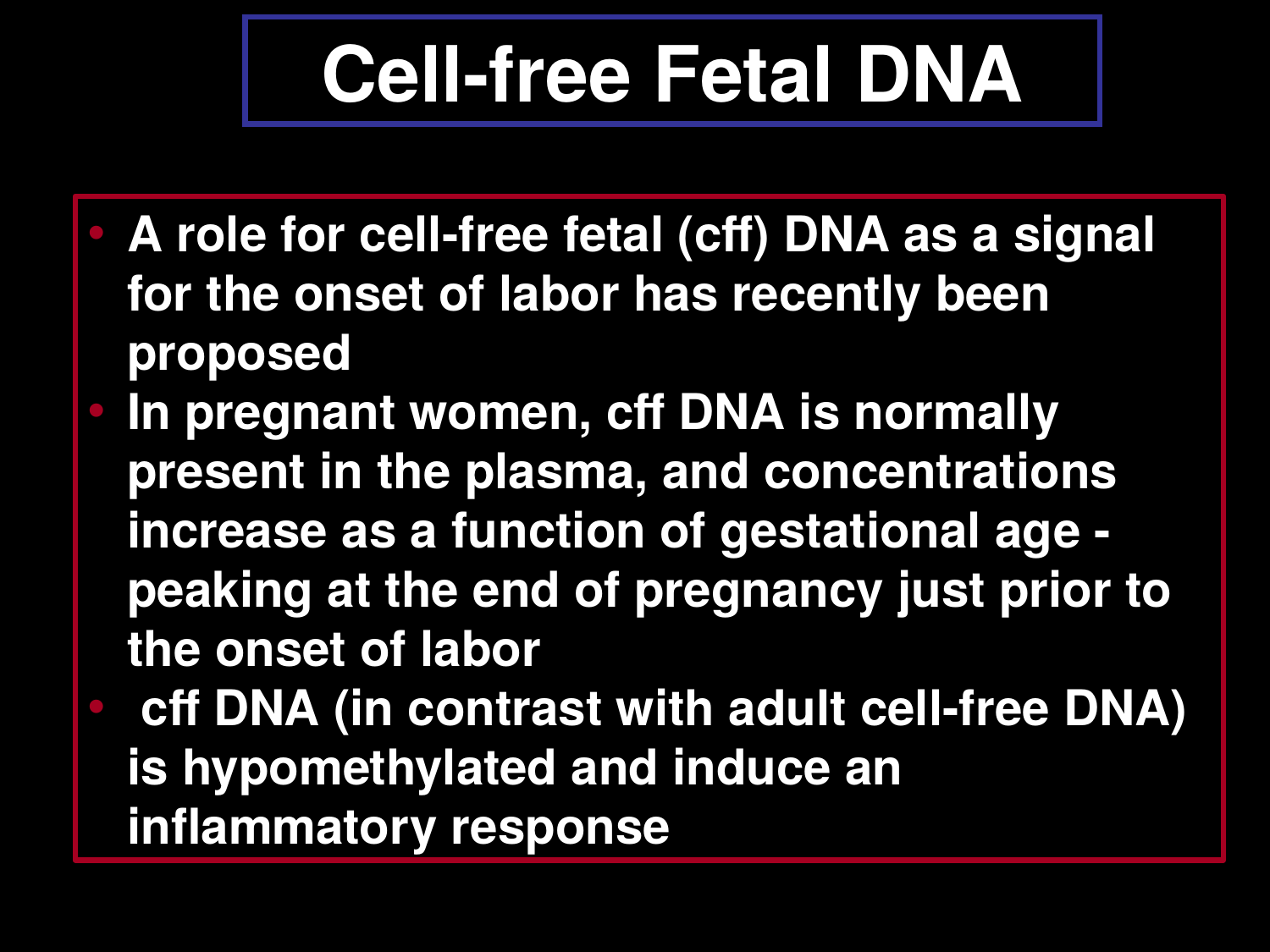

# Cell-free Fetal DNA
A role for cell-free fetal (cff) DNA as a signal for the onset of labor has recently been proposed
In pregnant women, cff DNA is normally present in the plasma, and concentrations increase as a function of gestational age - peaking at the end of pregnancy just prior to the onset of labor
 cff DNA (in contrast with adult cell-free DNA) is hypomethylated and induce an inflammatory response